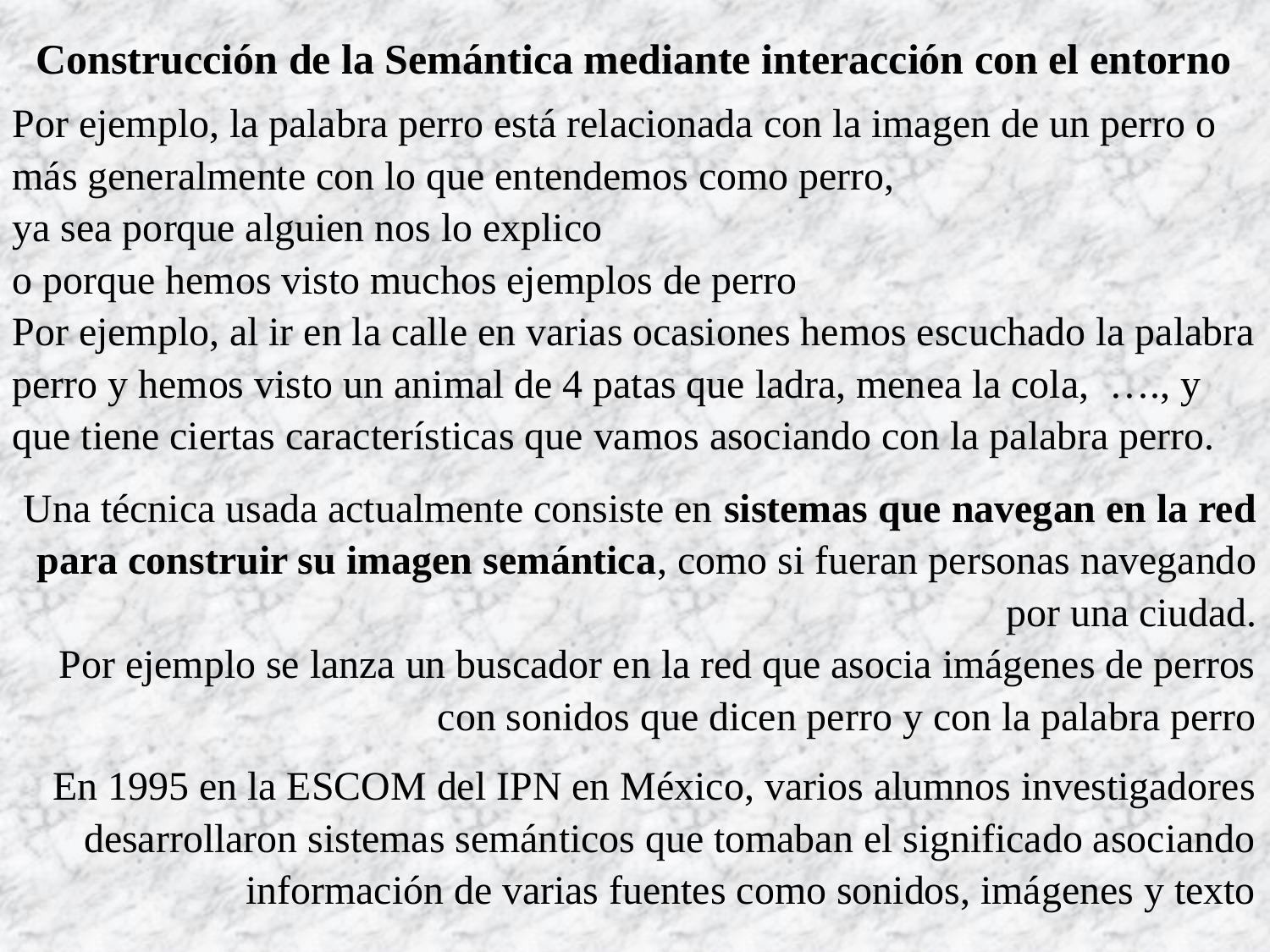

Construcción de la Semántica mediante interacción con el entorno
Por ejemplo, la palabra perro está relacionada con la imagen de un perro o más generalmente con lo que entendemos como perro,
ya sea porque alguien nos lo explico
o porque hemos visto muchos ejemplos de perro
Por ejemplo, al ir en la calle en varias ocasiones hemos escuchado la palabra perro y hemos visto un animal de 4 patas que ladra, menea la cola,  …., y que tiene ciertas características que vamos asociando con la palabra perro.
Una técnica usada actualmente consiste en sistemas que navegan en la red para construir su imagen semántica, como si fueran personas navegando por una ciudad.
Por ejemplo se lanza un buscador en la red que asocia imágenes de perros con sonidos que dicen perro y con la palabra perro

En 1995 en la ESCOM del IPN en México, varios alumnos investigadores desarrollaron sistemas semánticos que tomaban el significado asociando información de varias fuentes como sonidos, imágenes y texto